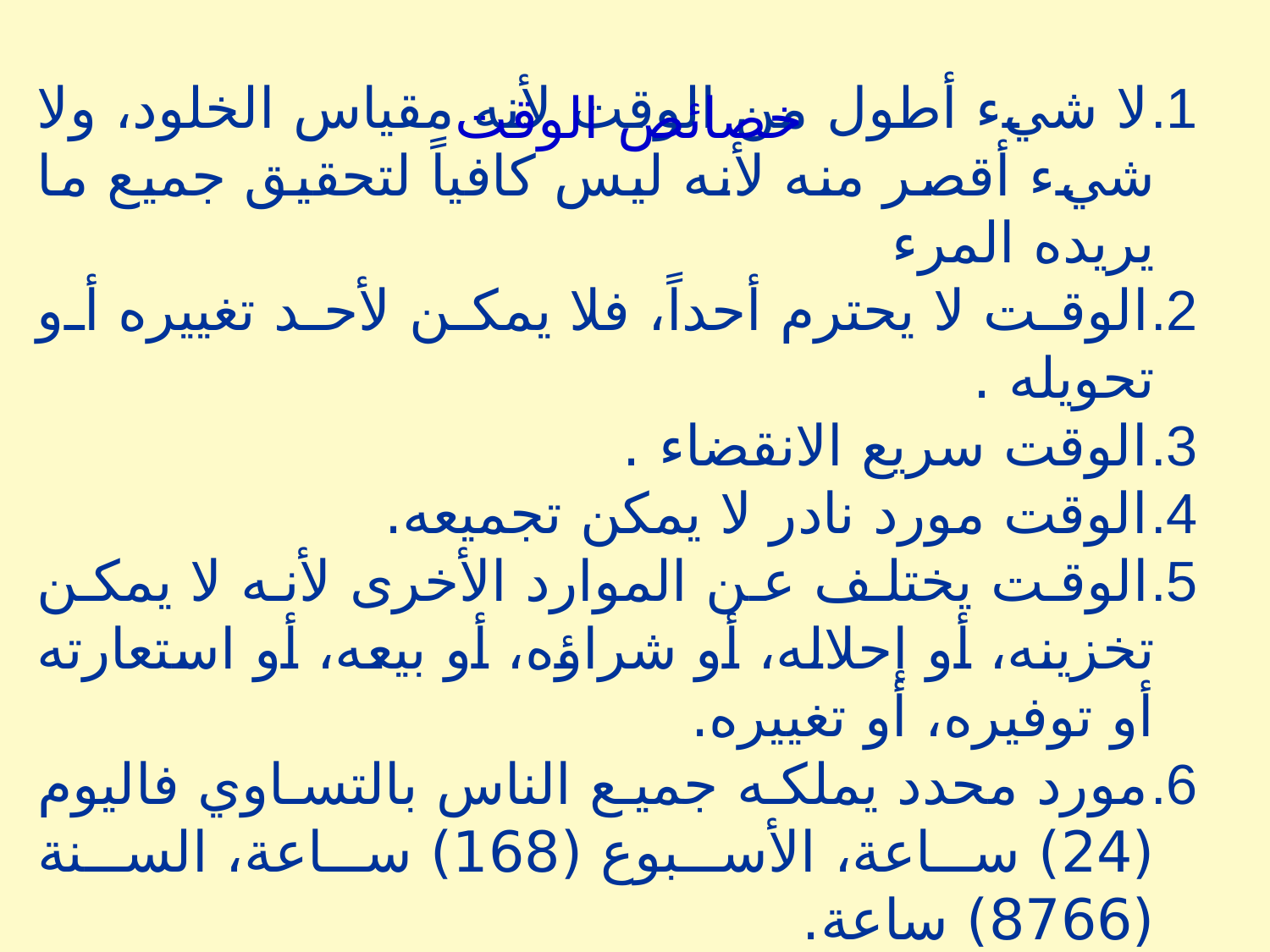

خصائص الوقت
لا شيء أطول من الوقت لأنه مقياس الخلود، ولا شيء أقصر منه لأنه ليس كافياً لتحقيق جميع ما يريده المرء
الوقت لا يحترم أحداً، فلا يمكن لأحد تغييره أو تحويله .
الوقت سريع الانقضاء .
الوقت مورد نادر لا يمكن تجميعه.
الوقت يختلف عن الموارد الأخرى لأنه لا يمكن تخزينه، أو إحلاله، أو شراؤه، أو بيعه، أو استعارته أو توفيره، أو تغييره.
مورد محدد يملكه جميع الناس بالتساوي فاليوم (24) ساعة، الأسبوع (168) ساعة، السنة (8766) ساعة.